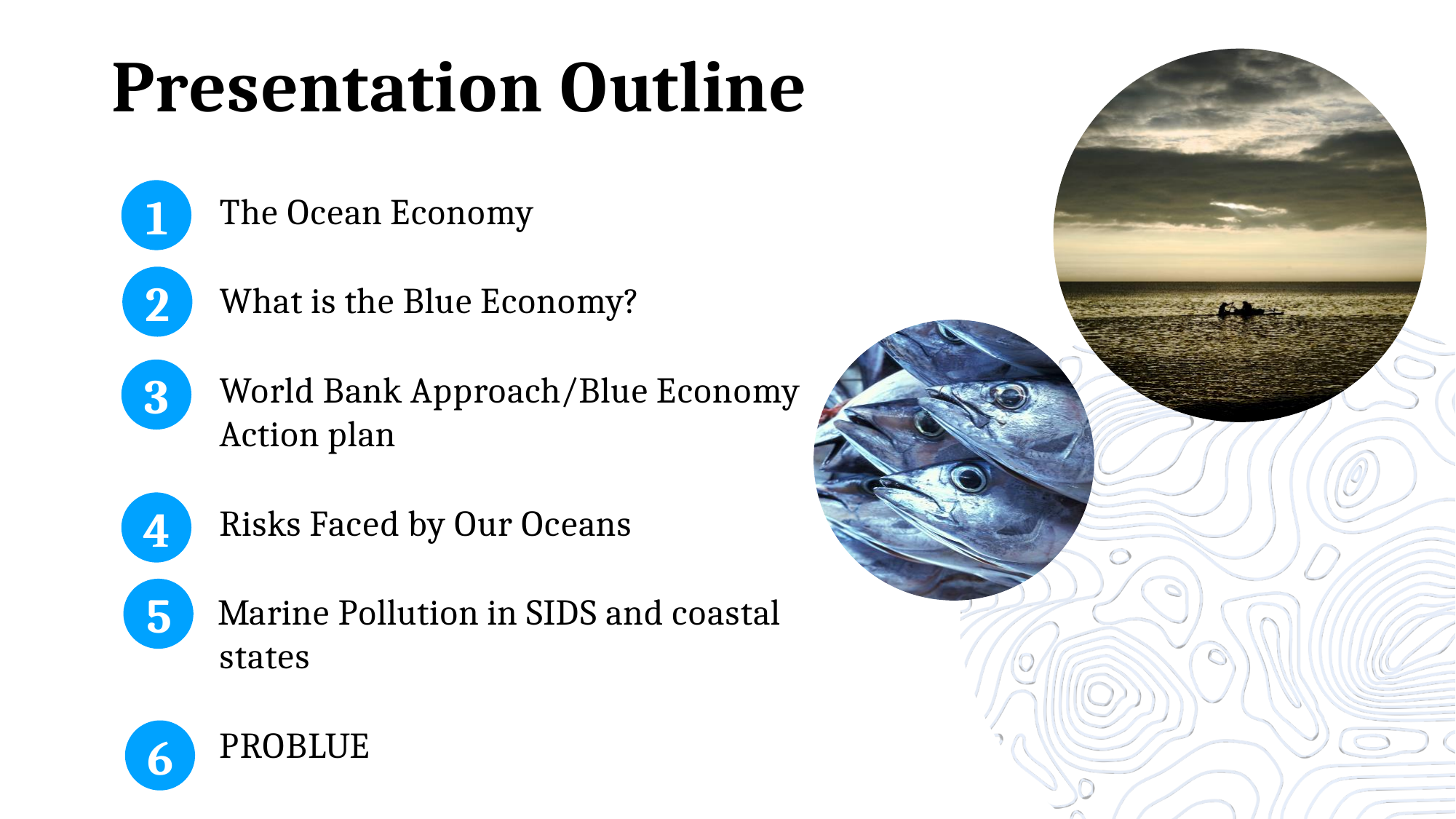

# Presentation Outline

1
The Ocean Economy
What is the Blue Economy?
World Bank Approach/Blue Economy Action plan
Risks Faced by Our Oceans
Marine Pollution in SIDS and coastal states
PROBLUE
2

3
4
5
6